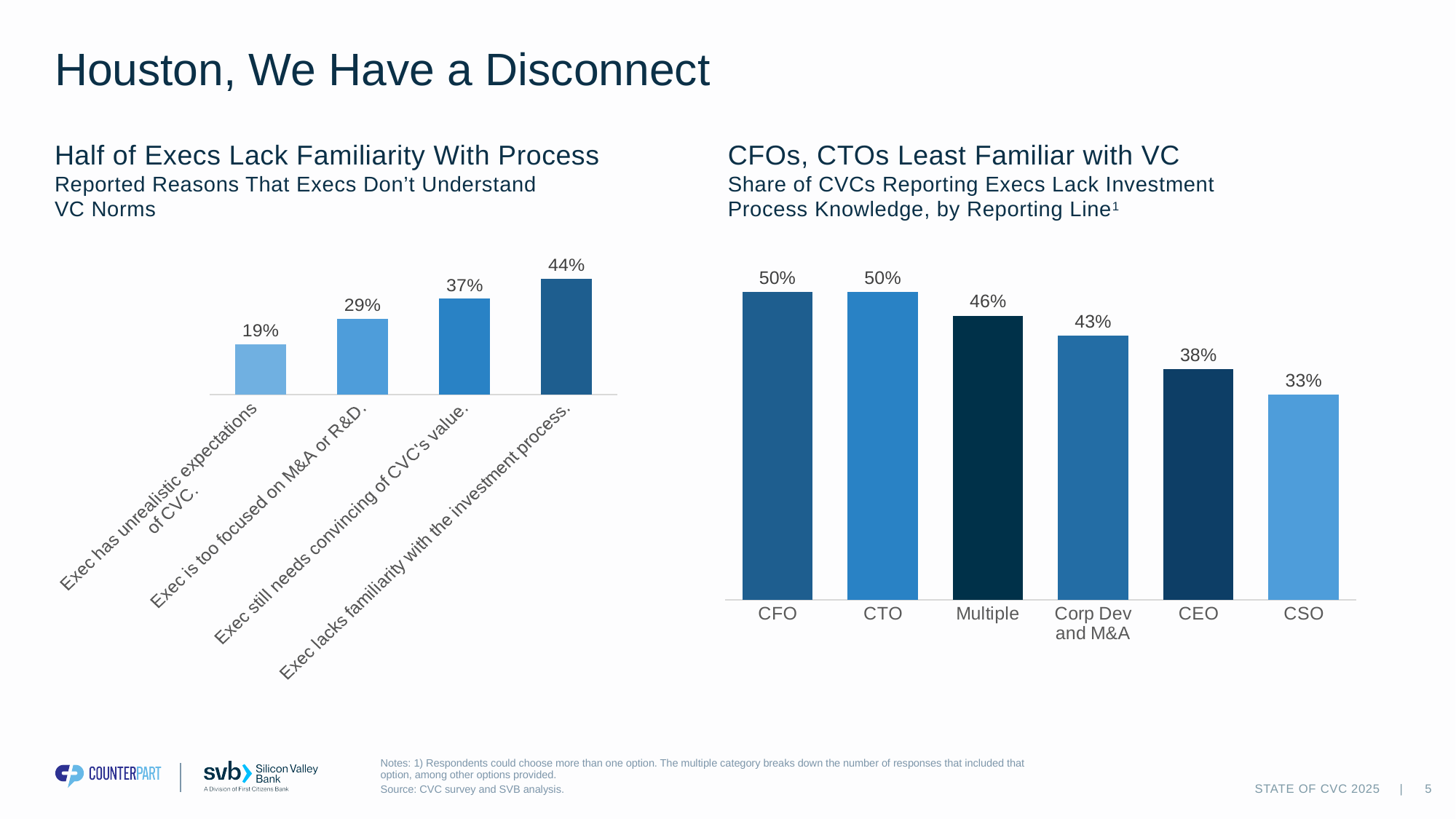

# Houston, We Have a Disconnect
Half of Execs Lack Familiarity With Process
Reported Reasons That Execs Don’t Understand
VC Norms
CFOs, CTOs Least Familiar with VC
Share of CVCs Reporting Execs Lack Investment Process Knowledge, by Reporting Line1

### Chart

| Category | Series 1 |
|---|---|
| CFO | 0.5 |
| CTO | 0.5 |
| Multiple | 0.46153846153846156 |
| Corp Dev and M&A | 0.42857142857142855 |
| CEO | 0.375 |
| CSO | 0.3333333333333333 |

### Chart

| Category | 0.788461538 |
|---|---|
| Exec lacks familiarity with the investment process. | 0.4423076923076923 |
| Exec still needs convincing of CVC's value. | 0.36538461538461536 |
| Exec is too focused on M&A or R&D. | 0.28846153846153844 |
| Exec has unrealistic expectations
of CVC. | 0.19230769230769232 |
Notes: 1) Respondents could choose more than one option. The multiple category breaks down the number of responses that included that option, among other options provided.
Source: CVC survey and SVB analysis.
5
STATE OF CVC 2025     |